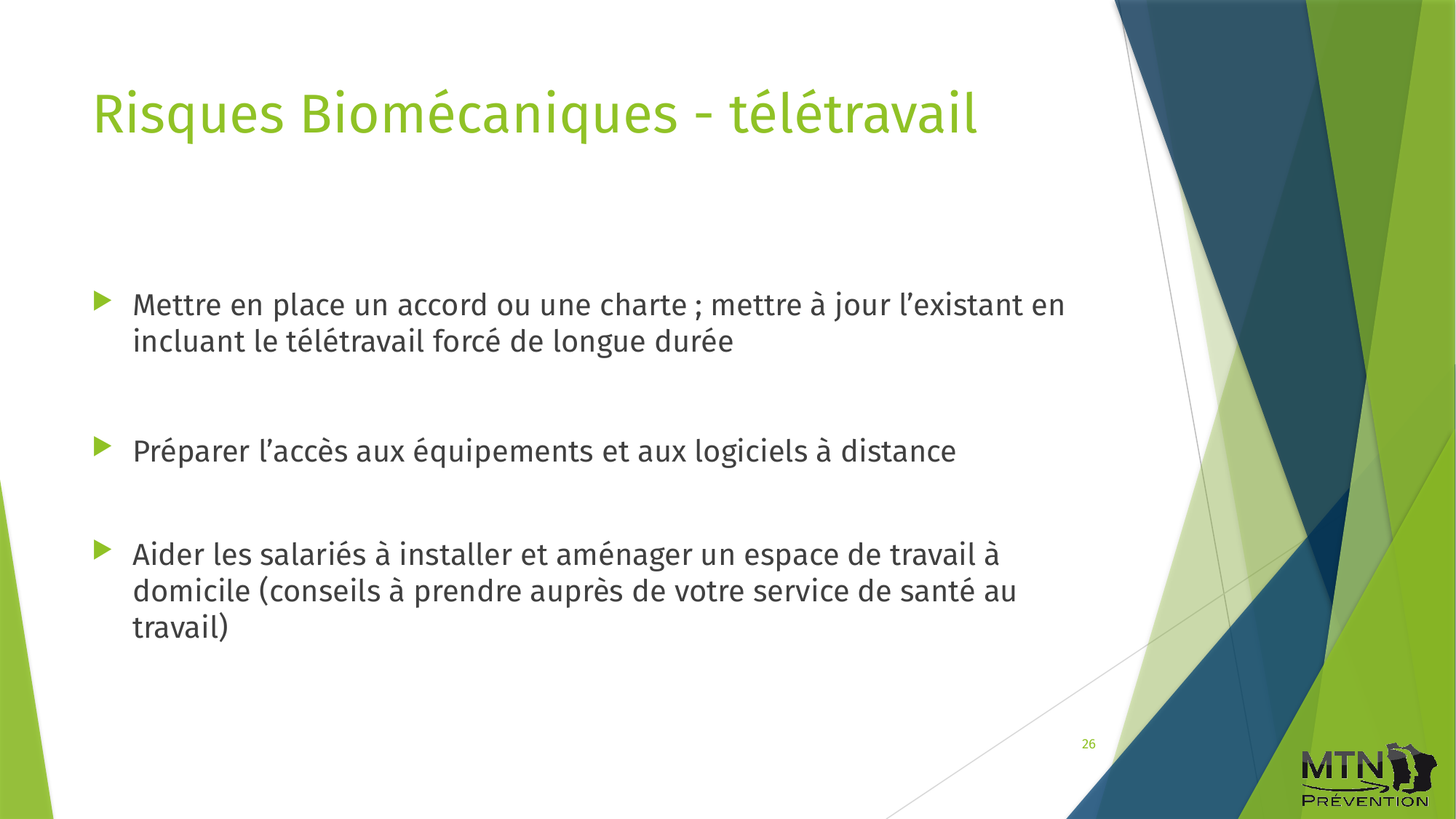

# Risques Biomécaniques - télétravail
Mettre en place un accord ou une charte ; mettre à jour l’existant en incluant le télétravail forcé de longue durée

Préparer l’accès aux équipements et aux logiciels à distance

Aider les salariés à installer et aménager un espace de travail à domicile (conseils à prendre auprès de votre service de santé au travail)

26